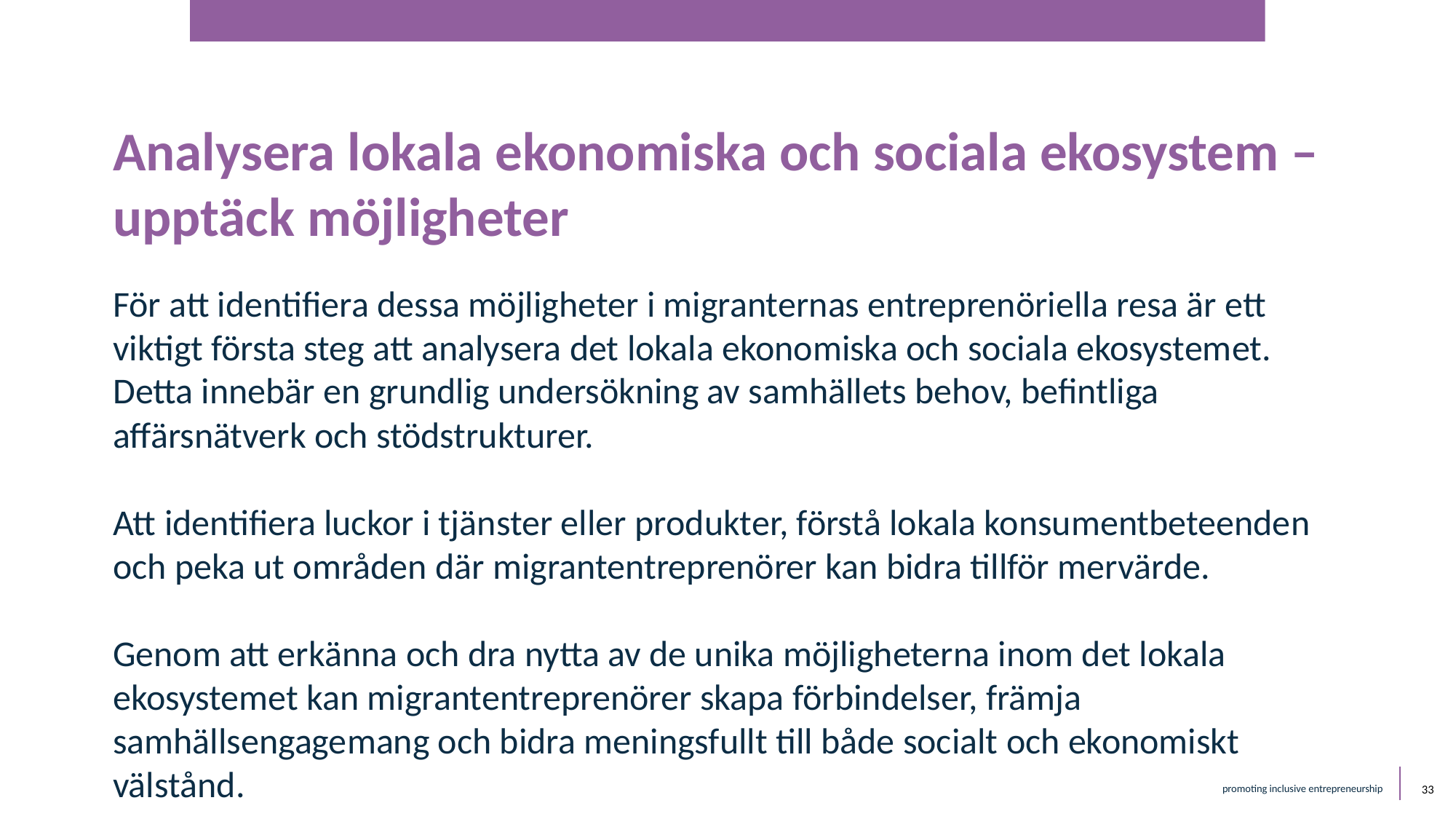

Analysera lokala ekonomiska och sociala ekosystem – upptäck möjligheter
För att identifiera dessa möjligheter i migranternas entreprenöriella resa är ett viktigt första steg att analysera det lokala ekonomiska och sociala ekosystemet. Detta innebär en grundlig undersökning av samhällets behov, befintliga affärsnätverk och stödstrukturer.

Att identifiera luckor i tjänster eller produkter, förstå lokala konsumentbeteenden och peka ut områden där migrantentreprenörer kan bidra tillför mervärde.

Genom att erkänna och dra nytta av de unika möjligheterna inom det lokala ekosystemet kan migrantentreprenörer skapa förbindelser, främja samhällsengagemang och bidra meningsfullt till både socialt och ekonomiskt välstånd.

33